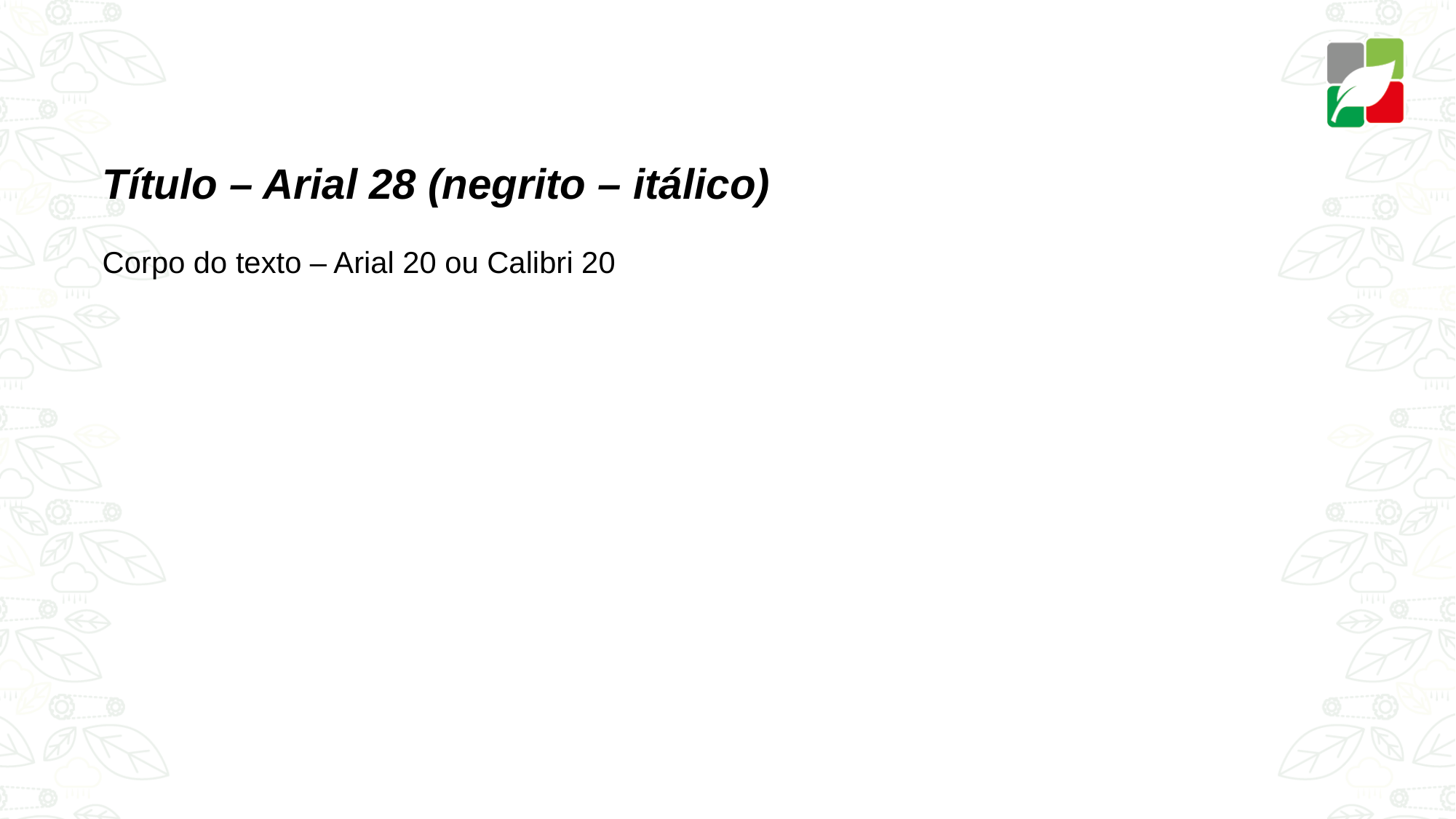

Título – Arial 28 (negrito – itálico)
Corpo do texto – Arial 20 ou Calibri 20